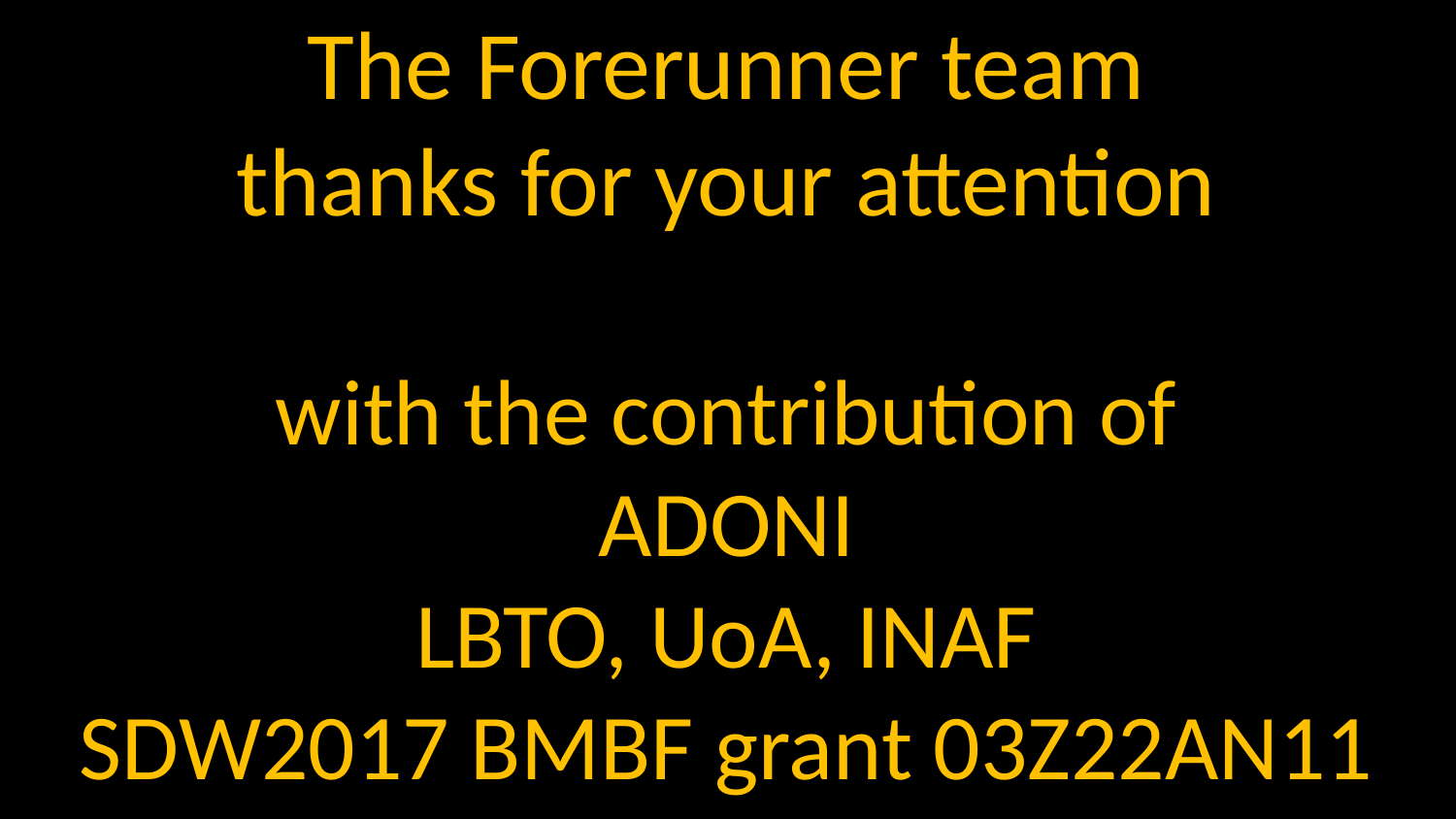

The Forerunner team
thanks for your attention

with the contribution of
ADONI
LBTO, UoA, INAF
SDW2017 BMBF grant 03Z22AN11